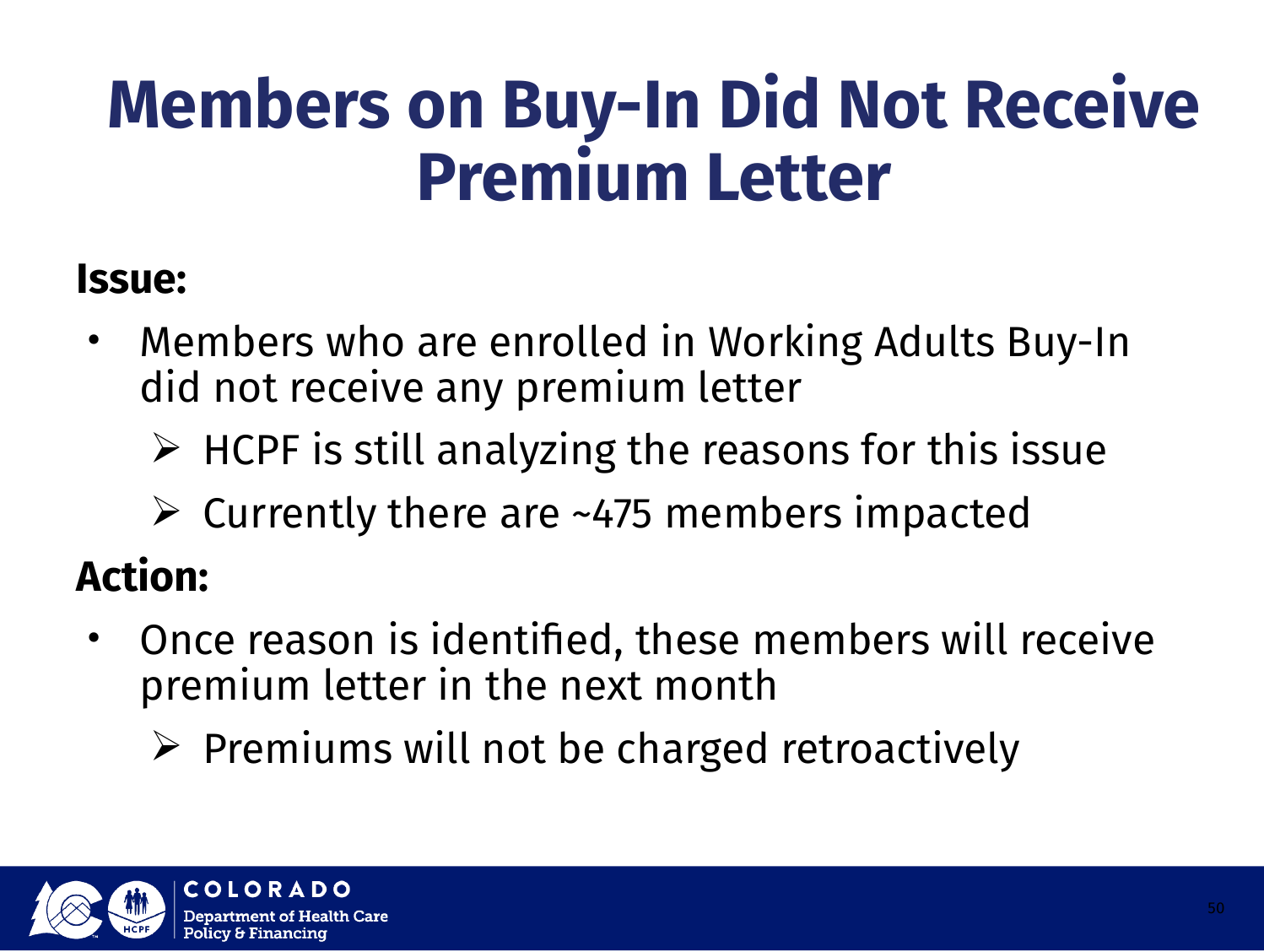

# Members on Buy-In Did Not Receive Premium Letter
Issue:
Members who are enrolled in Working Adults Buy-In did not receive any premium letter
HCPF is still analyzing the reasons for this issue
Currently there are ~475 members impacted
Action:
Once reason is identified, these members will receive premium letter in the next month
Premiums will not be charged retroactively
50